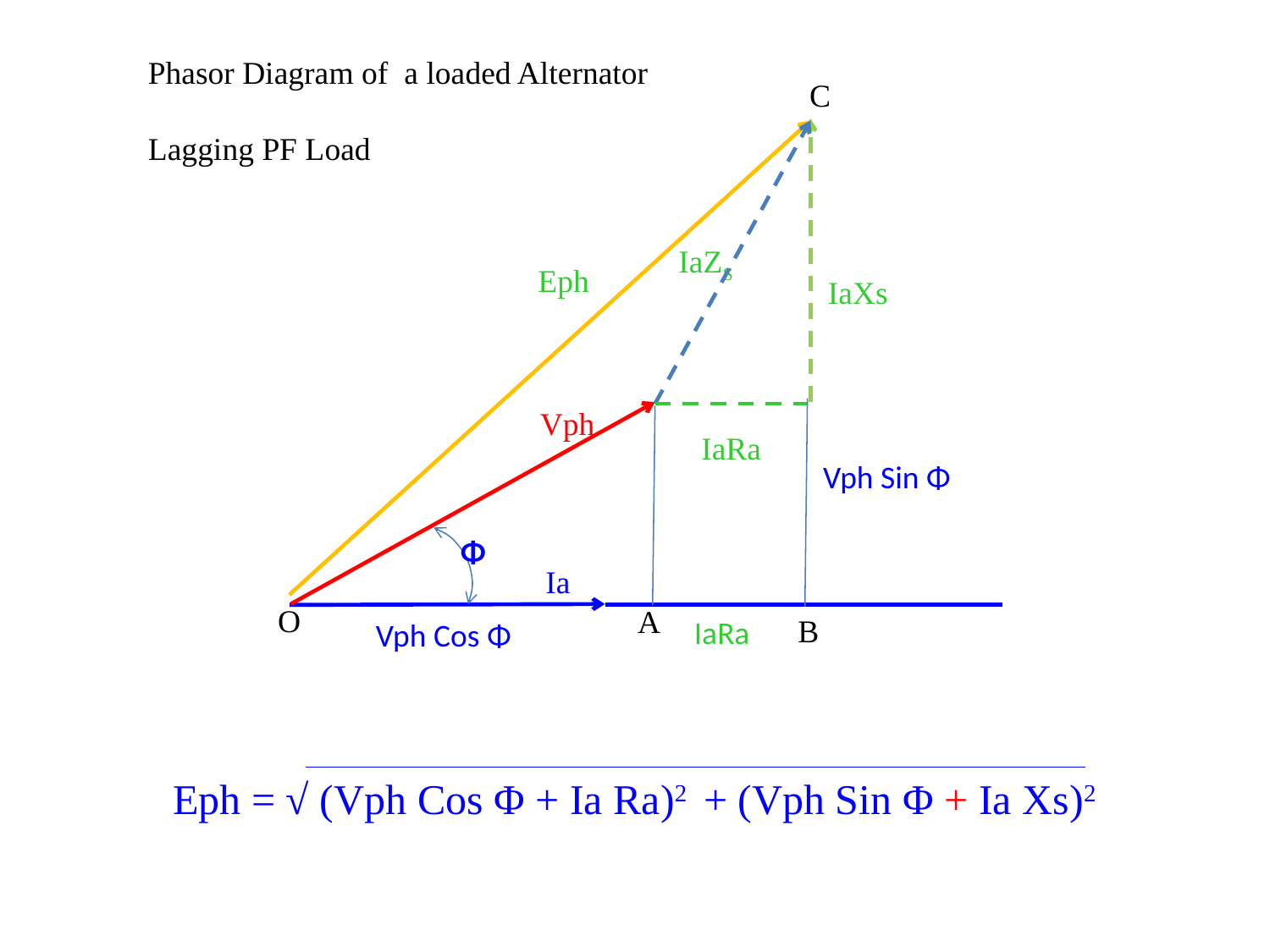

Phasor Diagram of  a loaded Alternator

Lagging PF Load
C
IaZS
Eph
IaXs
Vph
IaRa
Vph Sin Φ

Φ
Ia
O
A
B
IaRa
Vph Cos Φ
Eph = √ (Vph Cos Φ + Ia Ra)2  + (Vph Sin Φ + Ia Xs)2